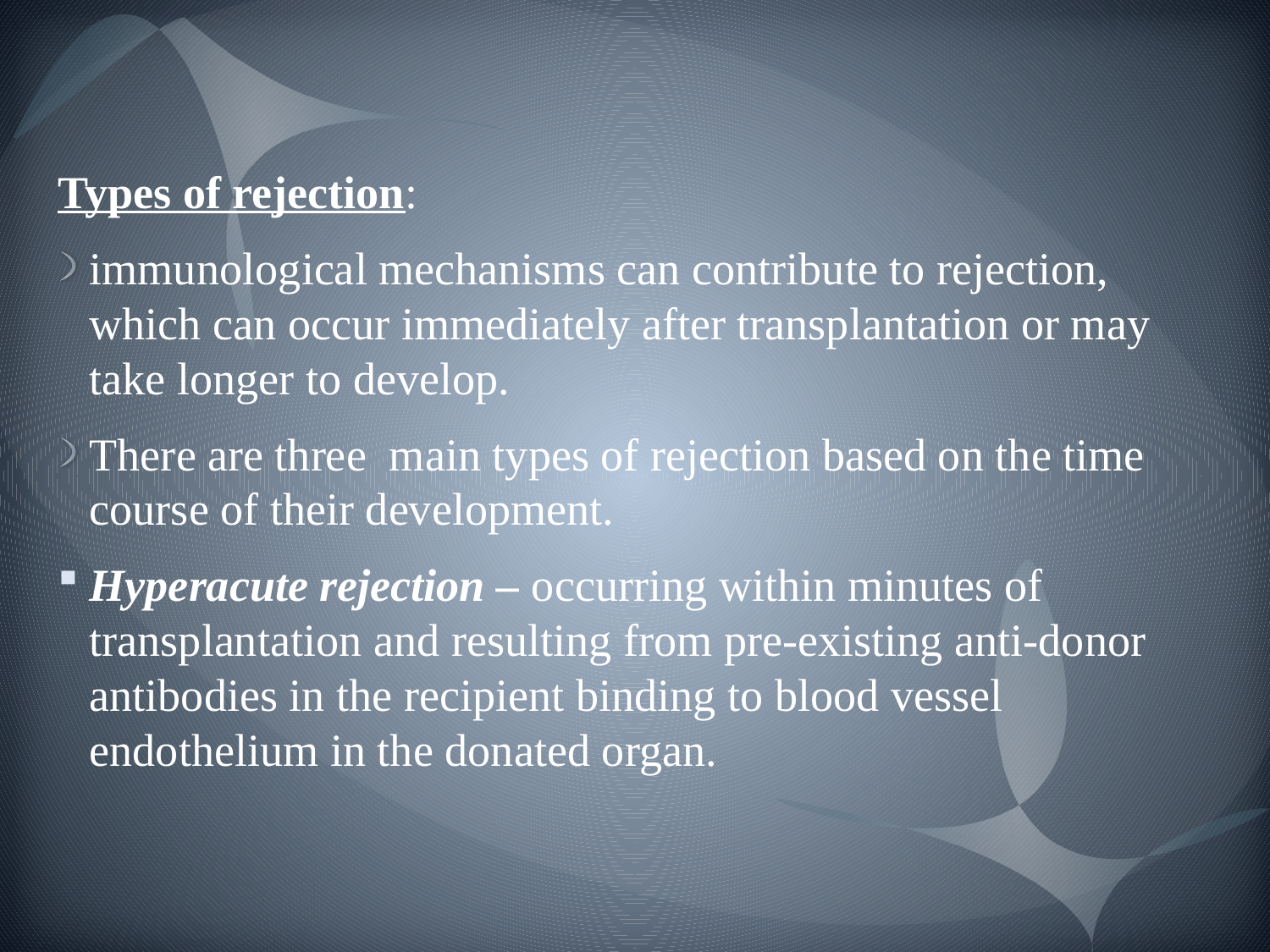

#
Types of rejection:
immunological mechanisms can contribute to rejection, which can occur immediately after transplantation or may take longer to develop.
There are three  main types of rejection based on the time course of their development.
Hyperacute rejection – occurring within minutes of transplantation and resulting from pre‐existing anti‐donor antibodies in the recipient binding to blood vessel endothelium in the donated organ.